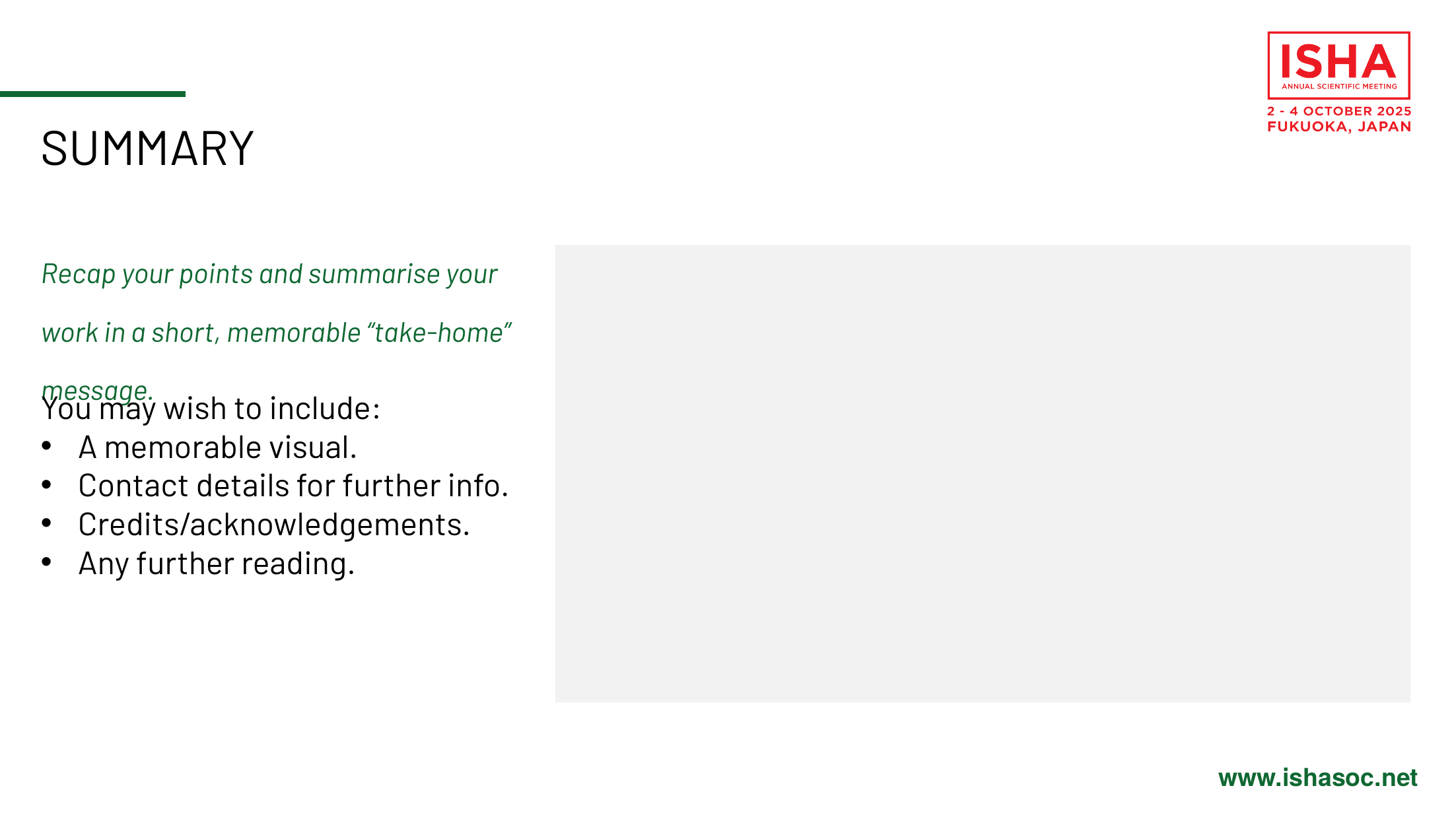

SUMMARY
Recap your points and summarise your work in a short, memorable “take-home” message.

You may wish to include:
A memorable visual.
Contact details for further info.
Credits/acknowledgements.
Any further reading.